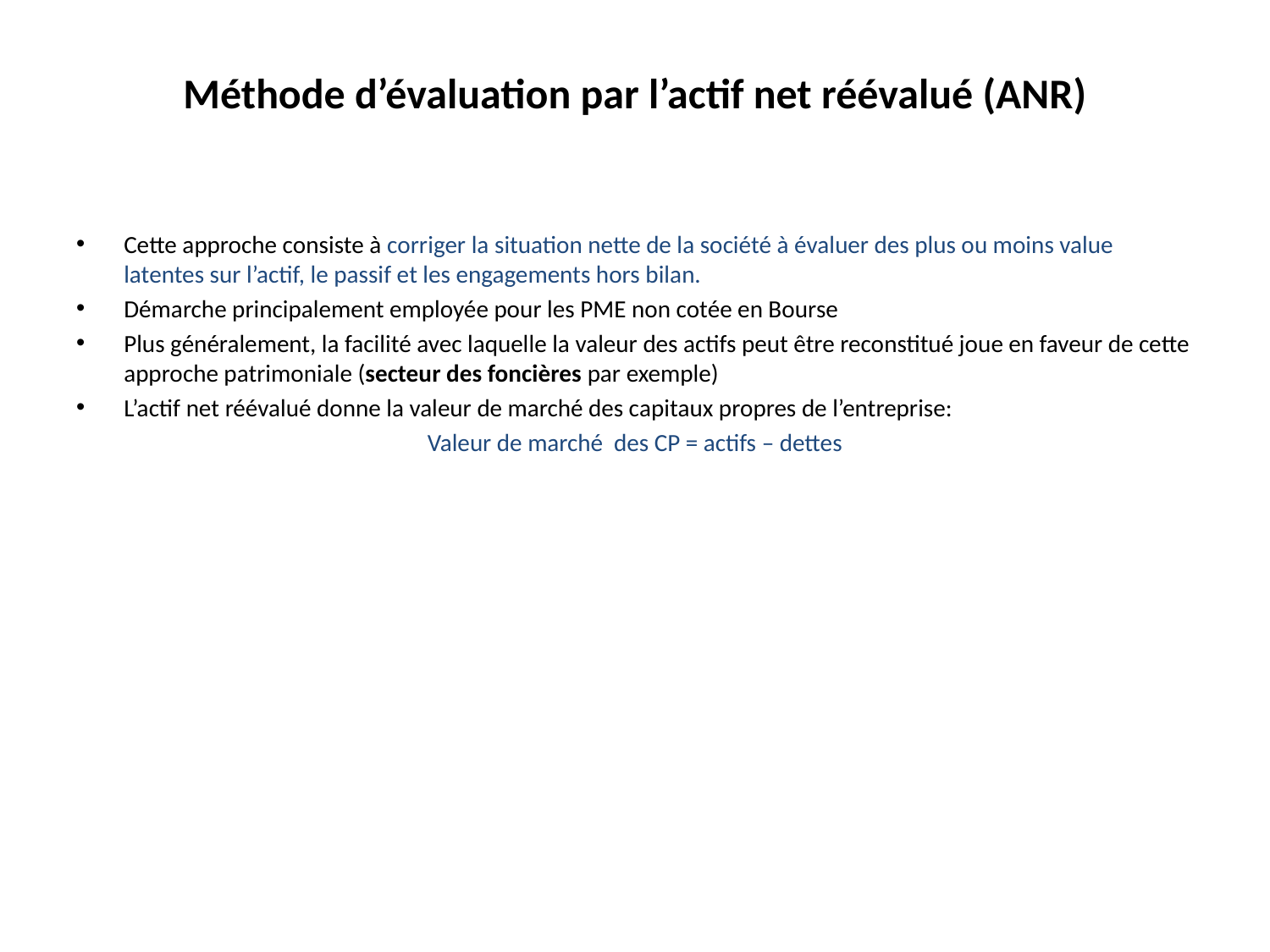

# Méthode d’évaluation par l’actif net réévalué (ANR)
Cette approche consiste à corriger la situation nette de la société à évaluer des plus ou moins value latentes sur l’actif, le passif et les engagements hors bilan.
Démarche principalement employée pour les PME non cotée en Bourse
Plus généralement, la facilité avec laquelle la valeur des actifs peut être reconstitué joue en faveur de cette approche patrimoniale (secteur des foncières par exemple)
L’actif net réévalué donne la valeur de marché des capitaux propres de l’entreprise:
Valeur de marché  des CP = actifs – dettes